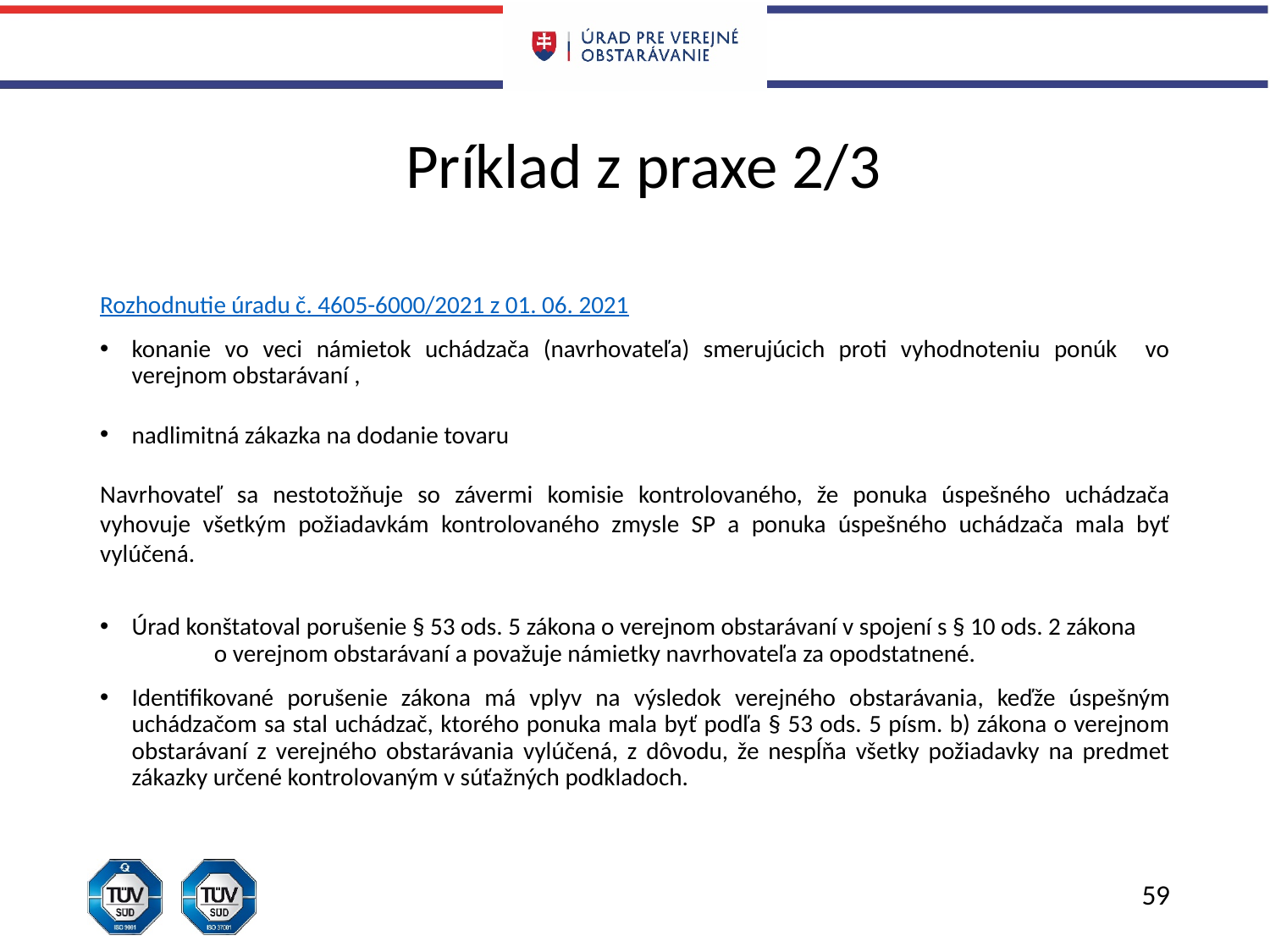

# Príklad z praxe 2/3

Rozhodnutie úradu č. 4605-6000/2021 z 01. 06. 2021
konanie vo veci námietok uchádzača (navrhovateľa) smerujúcich proti vyhodnoteniu ponúk  vo verejnom obstarávaní ,

nadlimitná zákazka na dodanie tovaru

Navrhovateľ sa nestotožňuje so závermi komisie kontrolovaného, že ponuka úspešného uchádzača vyhovuje všetkým požiadavkám kontrolovaného zmysle SP a ponuka úspešného uchádzača mala byť vylúčená.

Úrad konštatoval porušenie § 53 ods. 5 zákona o verejnom obstarávaní v spojení s § 10 ods. 2 zákona                      o verejnom obstarávaní a považuje námietky navrhovateľa za opodstatnené.
Identifikované porušenie zákona má vplyv na výsledok verejného obstarávania, keďže úspešným uchádzačom sa stal uchádzač, ktorého ponuka mala byť podľa § 53 ods. 5 písm. b) zákona o verejnom obstarávaní z verejného obstarávania vylúčená, z dôvodu, že nespĺňa všetky požiadavky na predmet zákazky určené kontrolovaným v súťažných podkladoch.